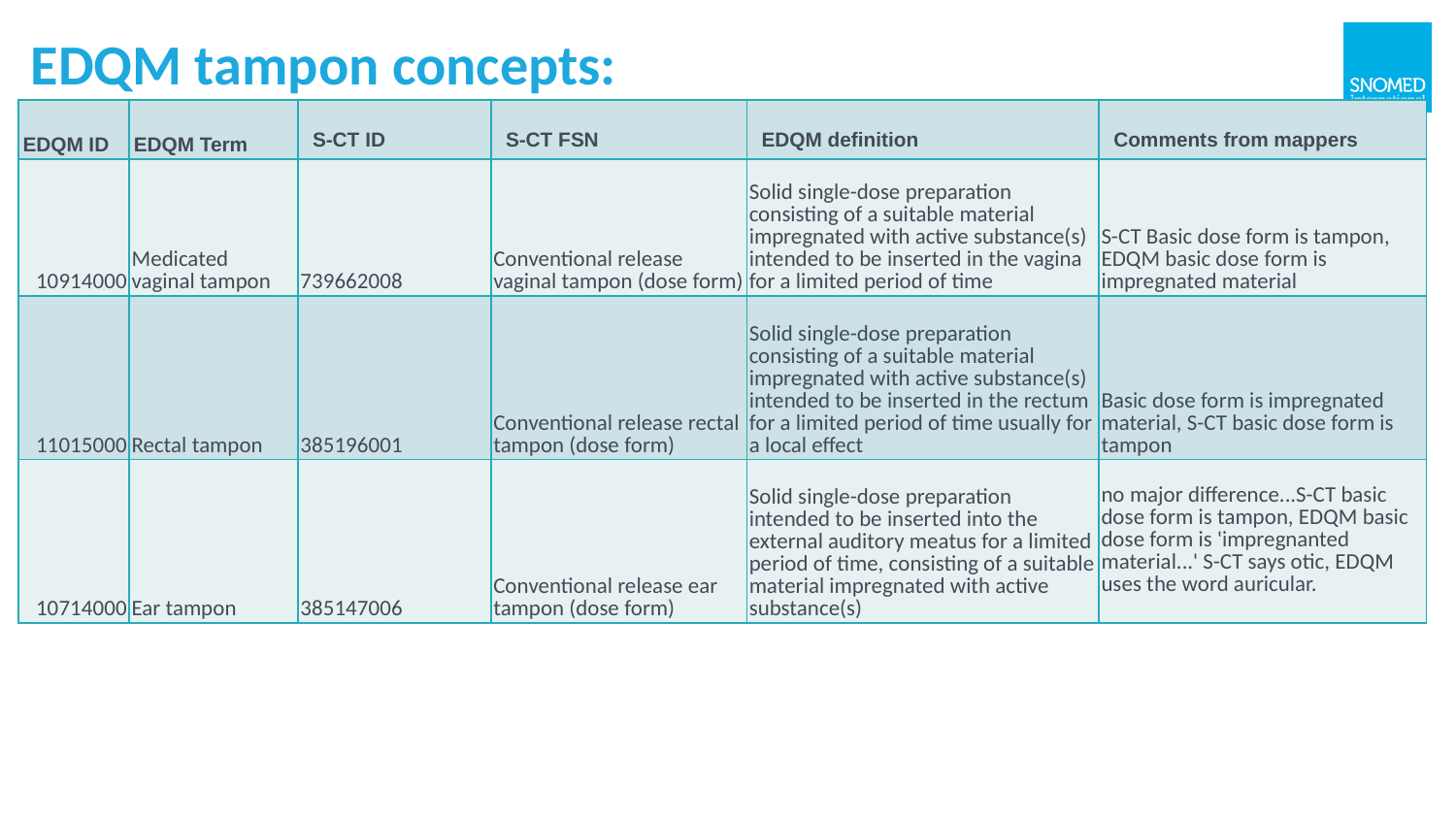

# EDQM tampon concepts:
| EDQM ID | EDQM Term | S-CT ID | S-CT FSN | EDQM definition | Comments from mappers |
| --- | --- | --- | --- | --- | --- |
| 10914000 | Medicated vaginal tampon | 739662008 | Conventional release vaginal tampon (dose form) | Solid single-dose preparation consisting of a suitable material impregnated with active substance(s) intended to be inserted in the vagina for a limited period of time | S-CT Basic dose form is tampon, EDQM basic dose form is impregnated material |
| 11015000 | Rectal tampon | 385196001 | Conventional release rectal tampon (dose form) | Solid single-dose preparation consisting of a suitable material impregnated with active substance(s) intended to be inserted in the rectum for a limited period of time usually for a local effect | Basic dose form is impregnated material, S-CT basic dose form is tampon |
| 10714000 | Ear tampon | 385147006 | Conventional release ear tampon (dose form) | Solid single-dose preparation intended to be inserted into the external auditory meatus for a limited period of time, consisting of a suitable material impregnated with active substance(s) | no major difference...S-CT basic dose form is tampon, EDQM basic dose form is 'impregnanted material...' S-CT says otic, EDQM uses the word auricular. |